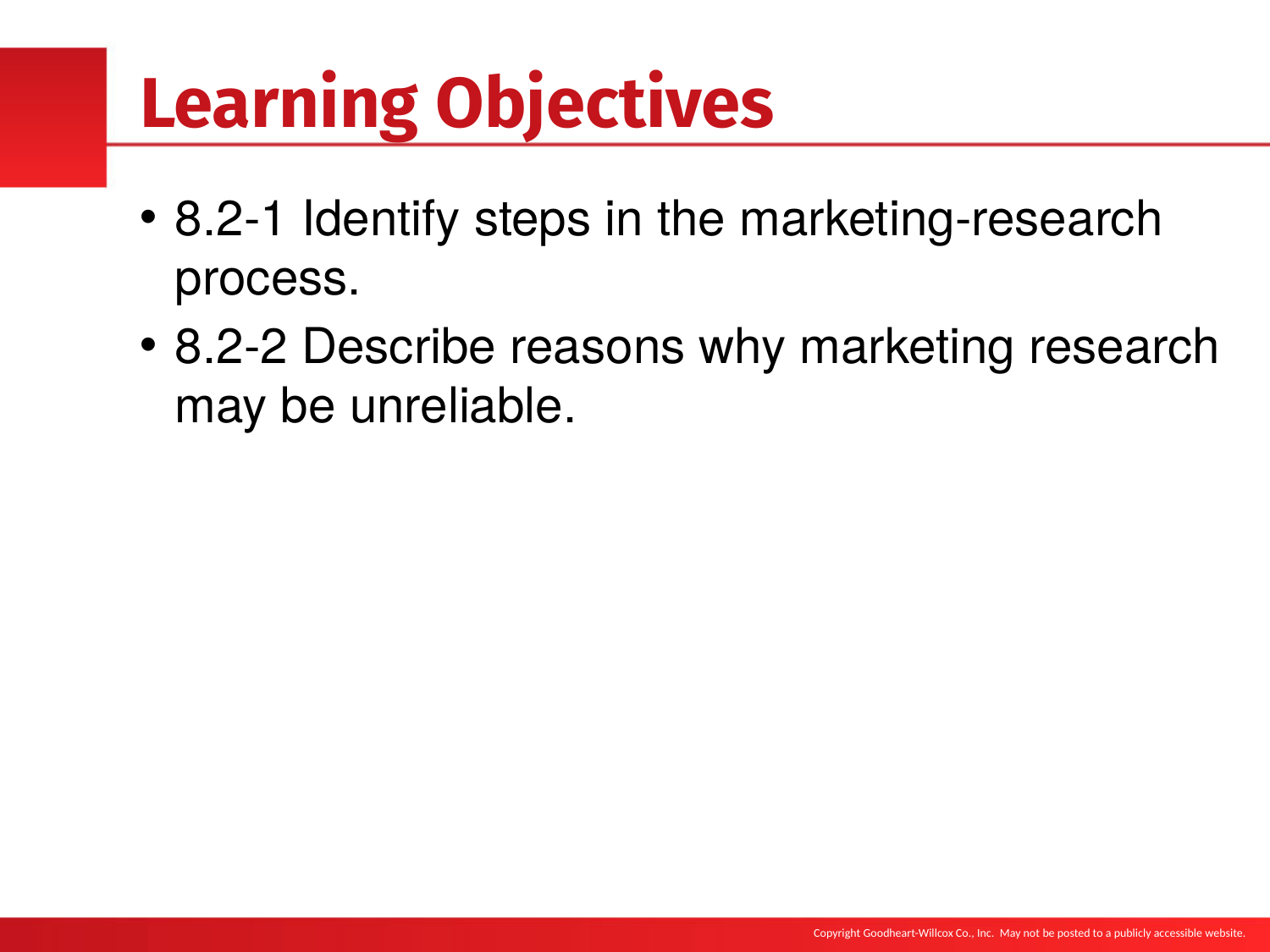

# Learning Objectives
8.2-1 Identify steps in the marketing-research process.
8.2-2 Describe reasons why marketing research may be unreliable.